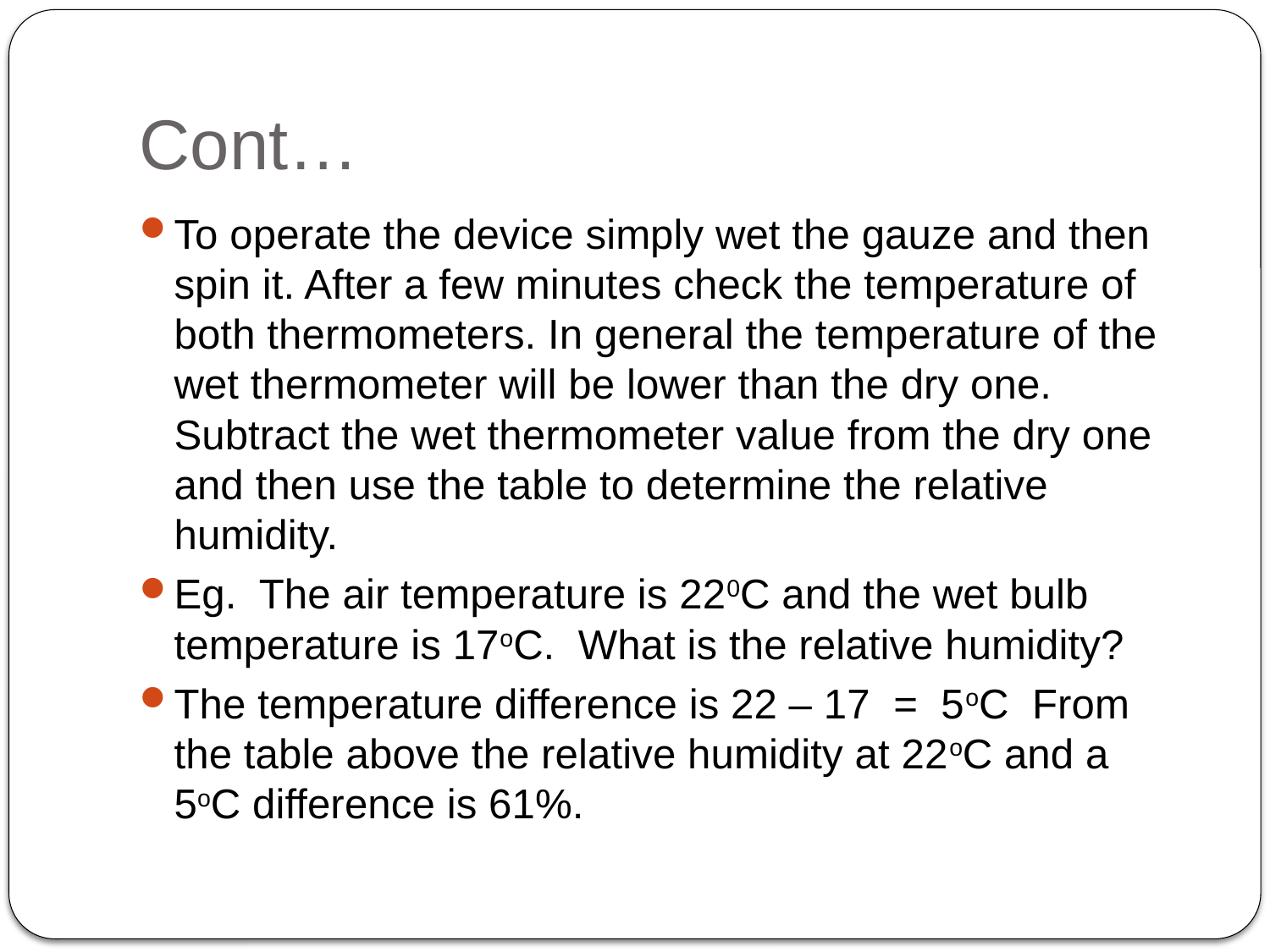

# Cont…
To operate the device simply wet the gauze and then spin it. After a few minutes check the temperature of both thermometers. In general the temperature of the wet thermometer will be lower than the dry one.  Subtract the wet thermometer value from the dry one and then use the table to determine the relative humidity.
Eg.  The air temperature is 220C and the wet bulb temperature is 17oC.  What is the relative humidity?
The temperature difference is 22 – 17  =  5oC  From the table above the relative humidity at 22oC and a  5oC difference is 61%.